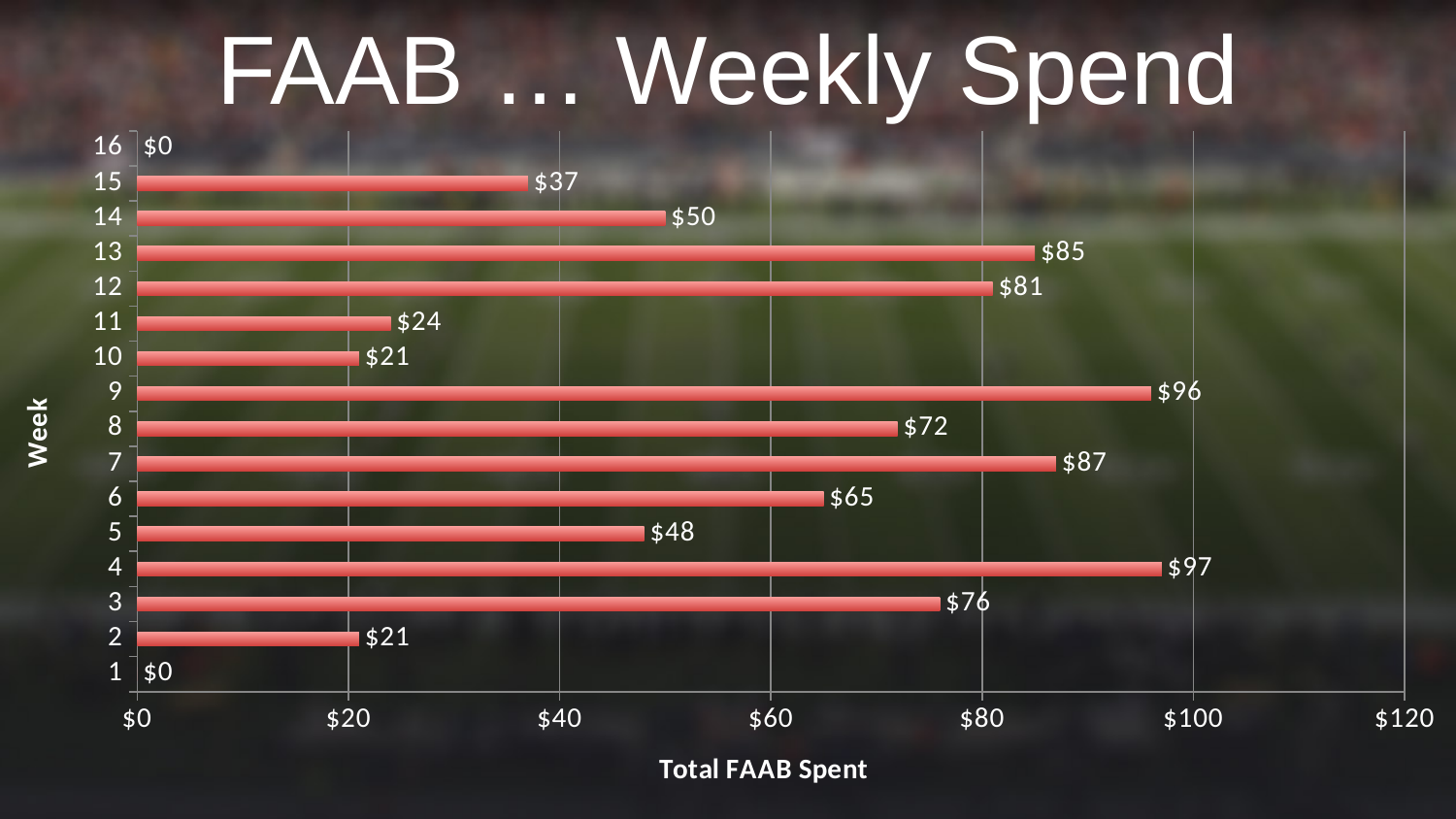

FAAB … Weekly Spend

### Chart

| Category | Total Spent |
|---|---|